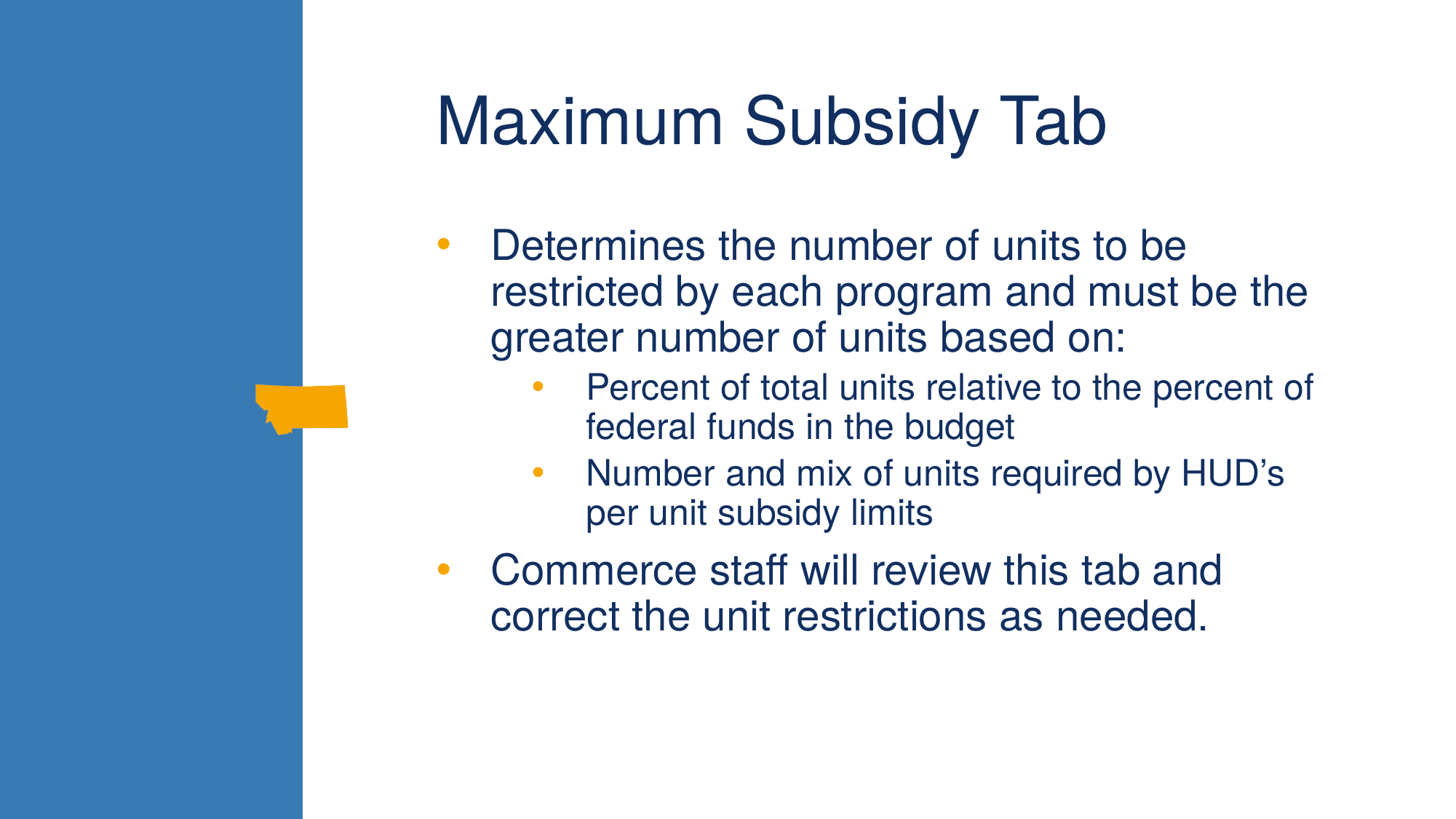

# Maximum Subsidy Tab
Determines the number of units to be restricted by each program and must be the greater number of units based on:
Percent of total units relative to the percent of federal funds in the budget
Number and mix of units required by HUD’s per unit subsidy limits
Commerce staff will review this tab and correct the unit restrictions as needed.